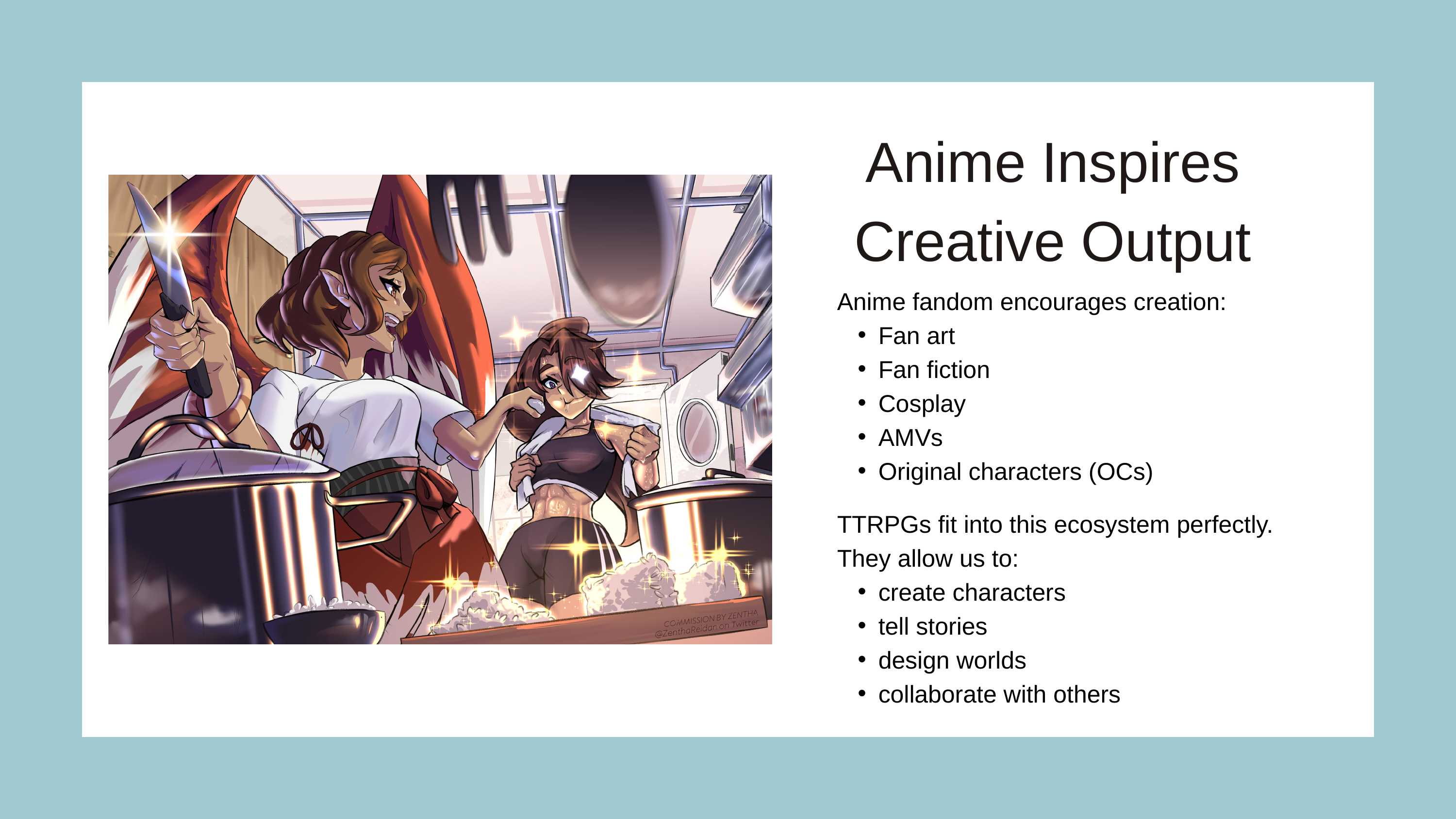

Anime Inspires Creative Output

Anime fandom encourages creation:
Fan art
Fan fiction
Cosplay
AMVs
Original characters (OCs)

TTRPGs fit into this ecosystem perfectly.
They allow us to:
create characters
tell stories
design worlds
collaborate with others